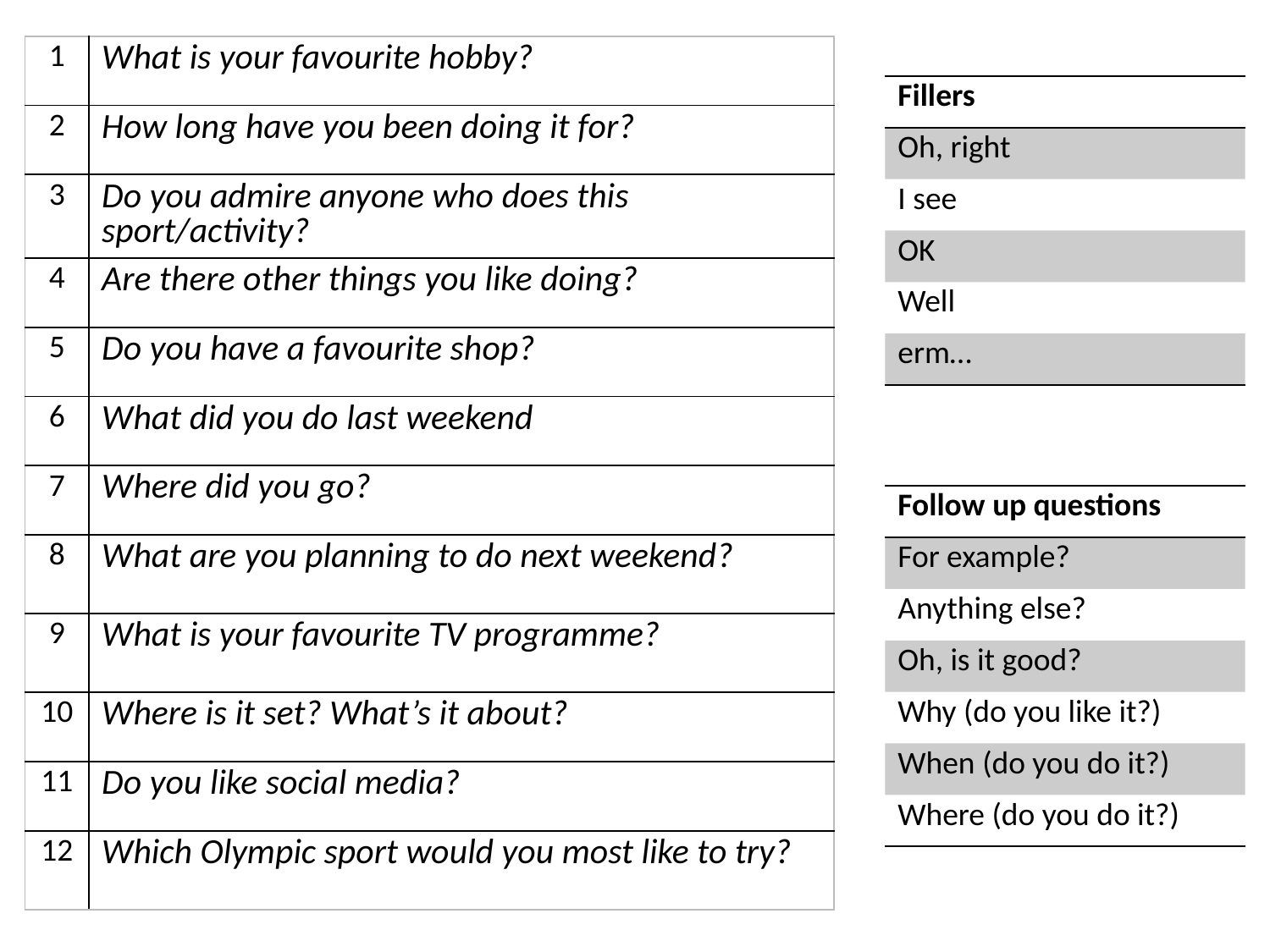

| 1 | What is your favourite hobby? |
| --- | --- |
| 2 | How long have you been doing it for? |
| 3 | Do you admire anyone who does this sport/activity? |
| 4 | Are there other things you like doing? |
| 5 | Do you have a favourite shop? |
| 6 | What did you do last weekend |
| 7 | Where did you go? |
| 8 | What are you planning to do next weekend? |
| 9 | What is your favourite TV programme? |
| 10 | Where is it set? What’s it about? |
| 11 | Do you like social media? |
| 12 | Which Olympic sport would you most like to try? |
| Fillers |
| --- |
| Oh, right |
| I see |
| OK |
| Well |
| erm… |
| Follow up questions |
| --- |
| For example? |
| Anything else? |
| Oh, is it good? |
| Why (do you like it?) |
| When (do you do it?) |
| Where (do you do it?) |